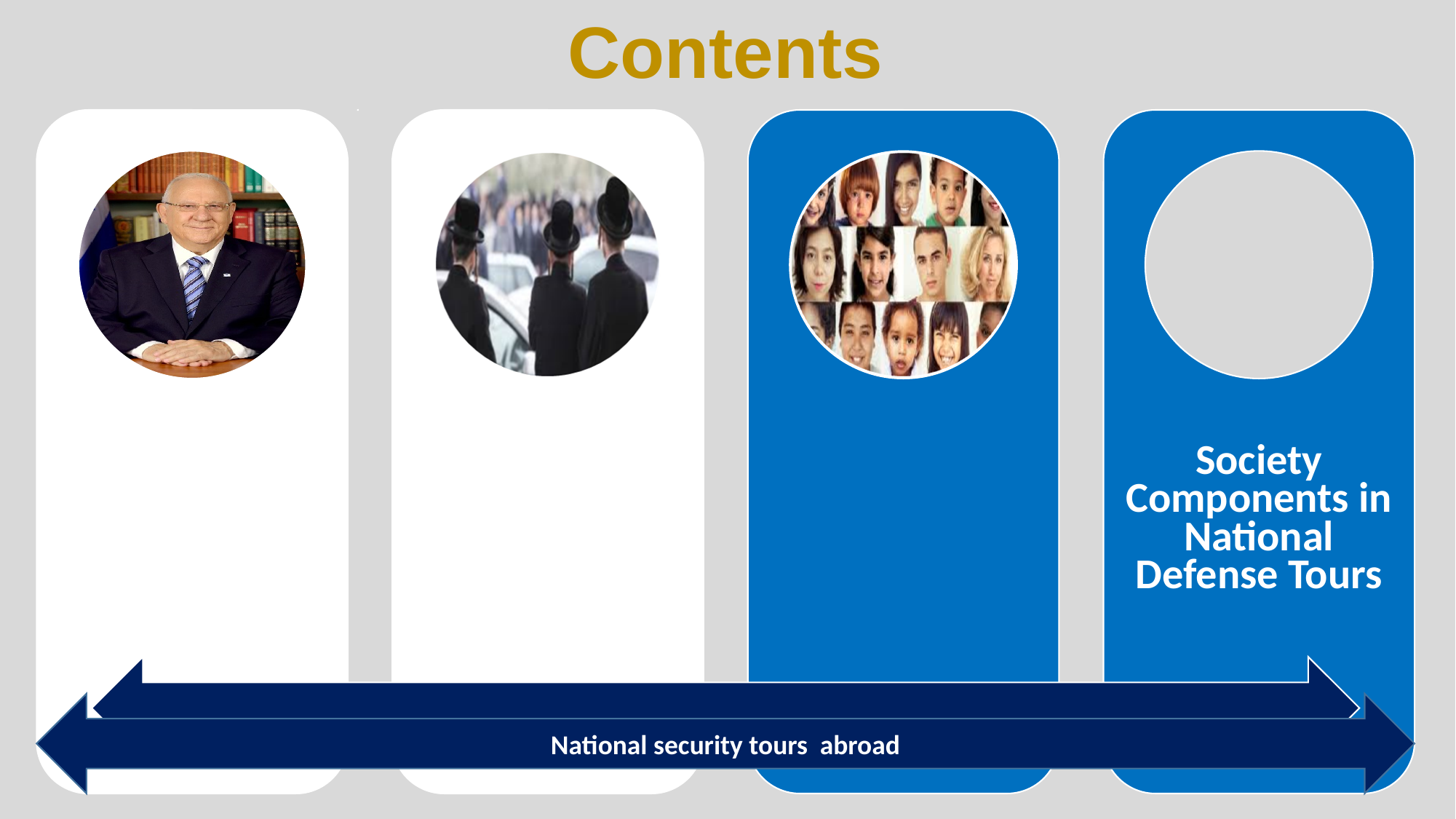

# Contents
Society Components in National Defense Tours

National security tours  abroad